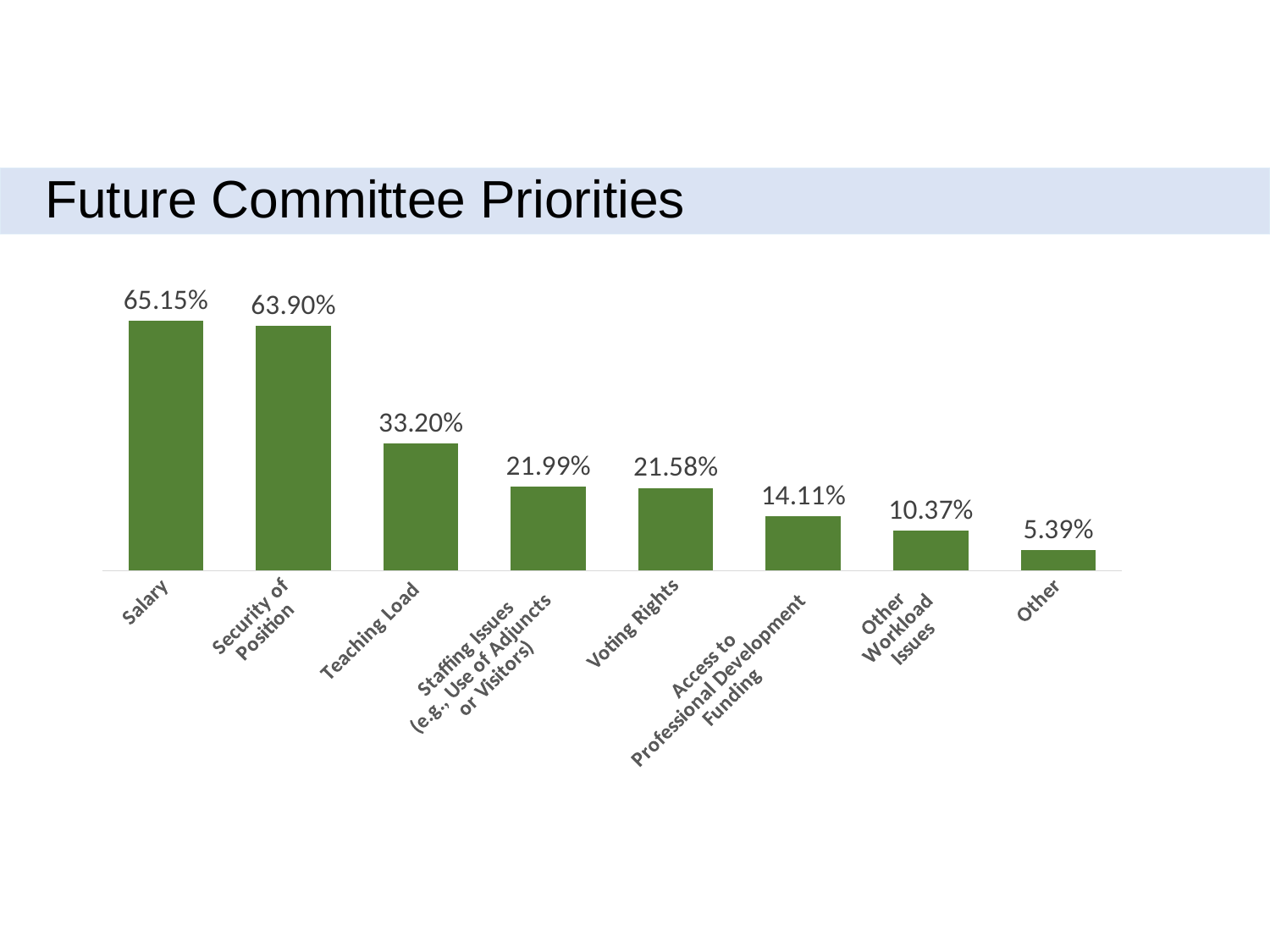

# Future Committee Priorities

### Chart

| Category | Percent |
|---|---|
| Salary | 0.6515 |
| Security of
Position | 0.639 |
| Teaching Load  | 0.332 |
| Staffing Issues
(e.g., Use of Adjuncts
or Visitors) | 0.2199 |
| Voting Rights | 0.2158 |
| Access to
Professional Development
Funding  | 0.1411 |
| Other
Workload
Issues | 0.1037 |
| Other | 0.0539 |